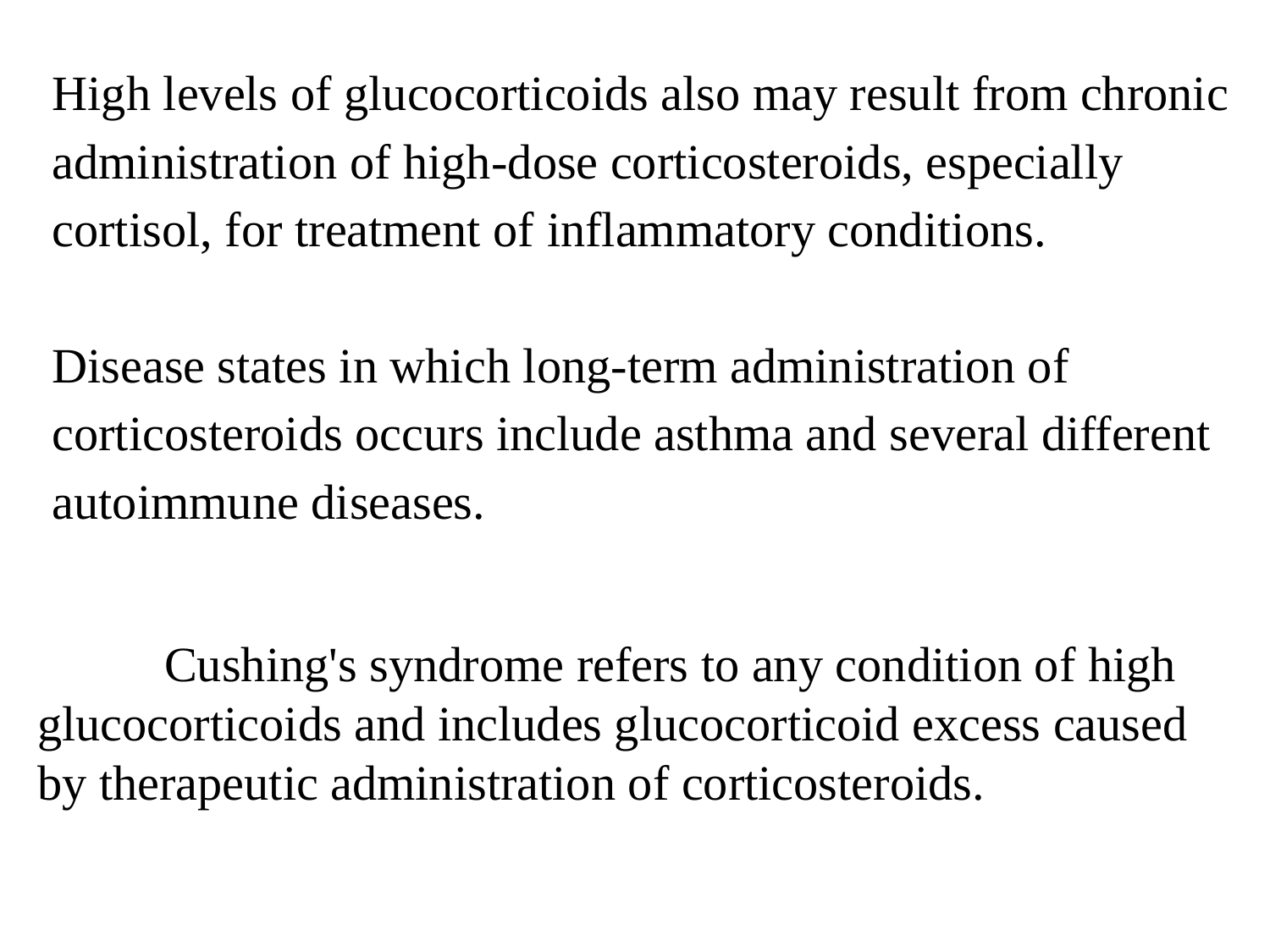

High levels of glucocorticoids also may result from chronic administration of high-dose corticosteroids, especially cortisol, for treatment of inflammatory conditions.

Disease states in which long-term administration of corticosteroids occurs include asthma and several different autoimmune diseases.
	Cushing's syndrome refers to any condition of high glucocorticoids and includes glucocorticoid excess caused by therapeutic administration of corticosteroids.